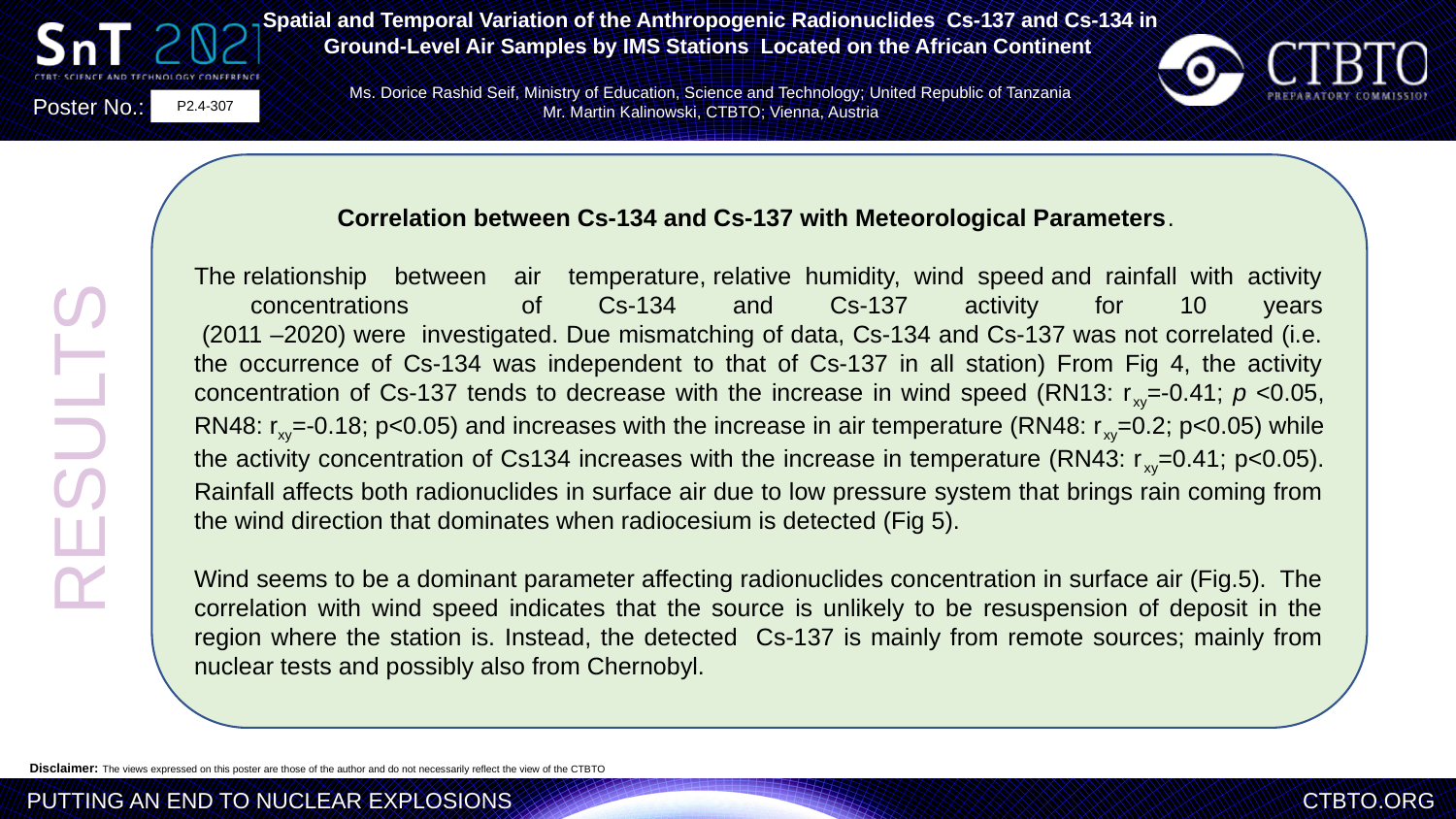

Spatial and Temporal Variation of the Anthropogenic Radionuclides  Cs-137 and Cs-134 in Ground-Level Air Samples by IMS Stations  Located on the African Continent
Ms. Dorice Rashid Seif, Ministry of Education, Science and Technology; United Republic of Tanzania
Mr. Martin Kalinowski, CTBTO; Vienna, Austria
P2.4-307

Correlation between Cs-134 and Cs-137 with Meteorological Parameters.

The relationship    between    air    temperature, relative  humidity,  wind  speed and  rainfall  with  activity  concentrations  of Cs-134 and Cs-137 activity for 10 years
 (2011 –2020) were  investigated. Due mismatching of data, Cs-134 and Cs-137 was not correlated (i.e. the occurrence of Cs-134 was independent to that of Cs-137 in all station) From Fig 4, the activity concentration of Cs-137 tends to decrease with the increase in wind speed (RN13: rxy=-0.41; p <0.05, RN48: rxy=-0.18; p<0.05) and increases with the increase in air temperature (RN48: rxy=0.2; p<0.05) while the activity concentration of Cs134 increases with the increase in temperature (RN43: rxy=0.41; p<0.05). Rainfall affects both radionuclides in surface air due to low pressure system that brings rain coming from the wind direction that dominates when radiocesium is detected (Fig 5).

Wind seems to be a dominant parameter affecting radionuclides concentration in surface air (Fig.5).  The correlation with wind speed indicates that the source is unlikely to be resuspension of deposit in the region where the station is. Instead, the detected  Cs-137 is mainly from remote sources; mainly from nuclear tests and possibly also from Chernobyl.

RESULTS